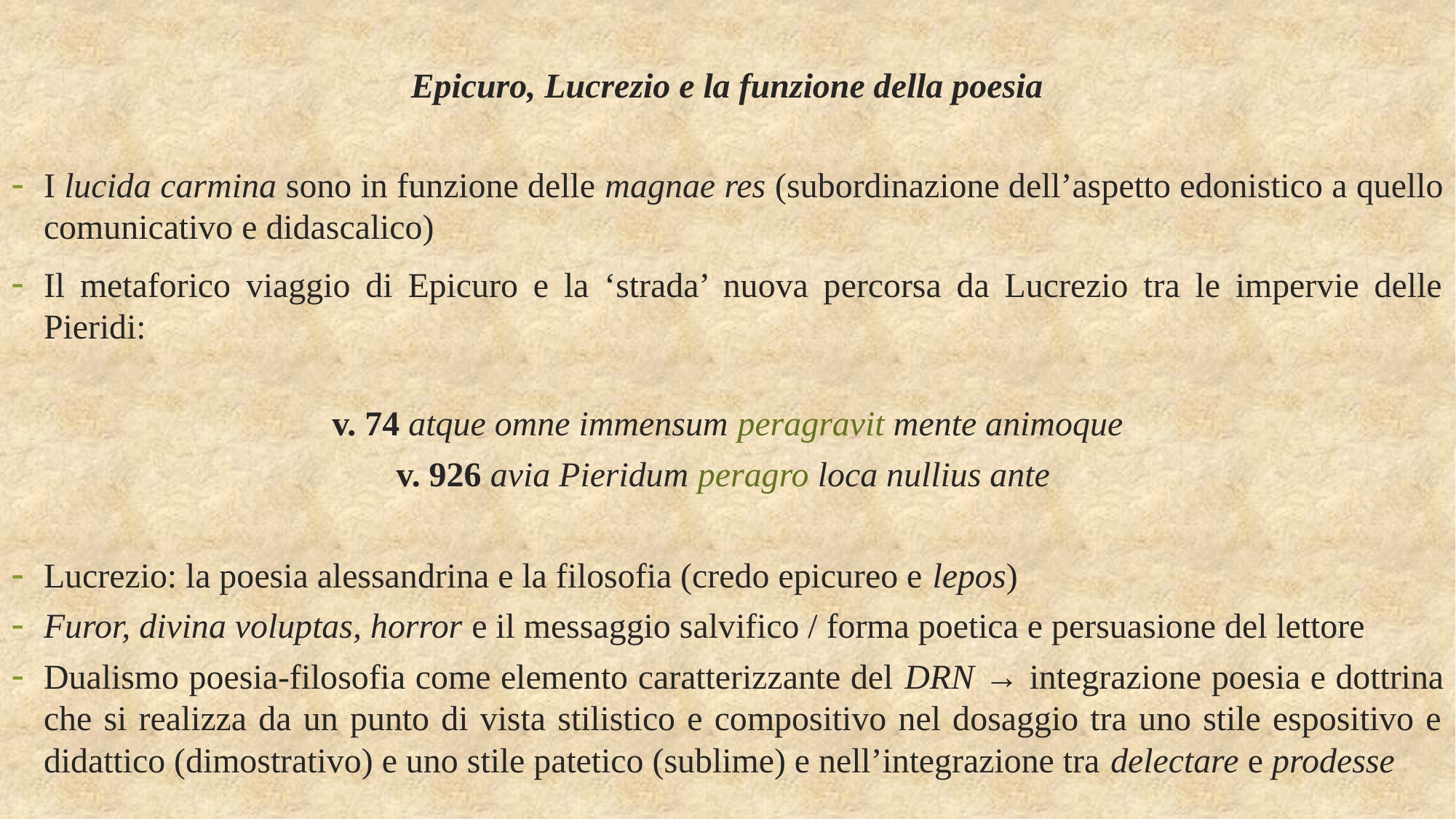

Epicuro, Lucrezio e la funzione della poesia

I lucida carmina sono in funzione delle magnae res (subordinazione dell’aspetto edonistico a quello comunicativo e didascalico)
Il metaforico viaggio di Epicuro e la ‘strada’ nuova percorsa da Lucrezio tra le impervie delle Pieridi:

v. 74 atque omne immensum peragravit mente animoque
v. 926 avia Pieridum peragro loca nullius ante

Lucrezio: la poesia alessandrina e la filosofia (credo epicureo e lepos)
Furor, divina voluptas, horror e il messaggio salvifico / forma poetica e persuasione del lettore
Dualismo poesia-filosofia come elemento caratterizzante del DRN → integrazione poesia e dottrina che si realizza da un punto di vista stilistico e compositivo nel dosaggio tra uno stile espositivo e didattico (dimostrativo) e uno stile patetico (sublime) e nell’integrazione tra delectare e prodesse